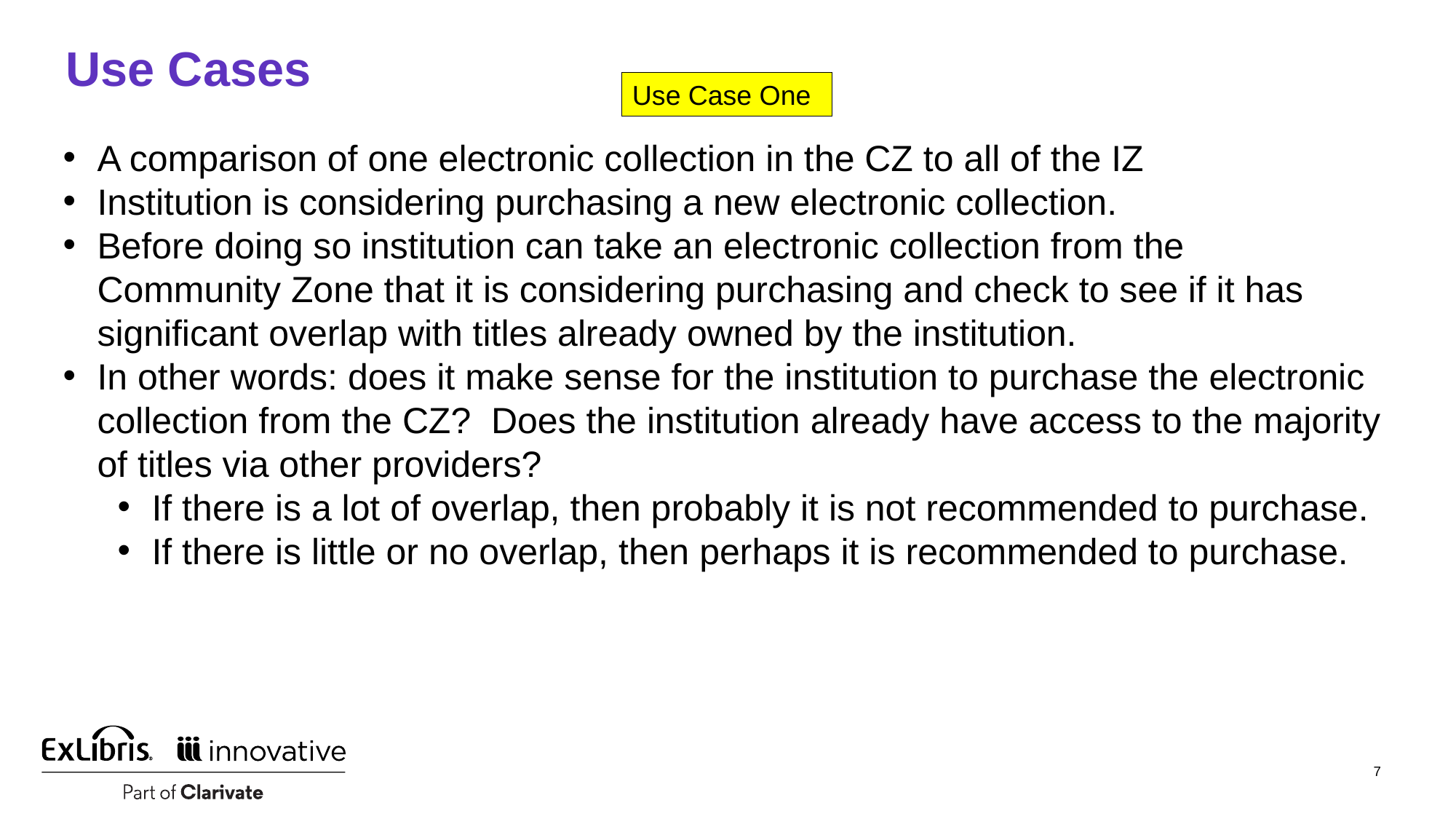

# Use Cases
Use Case One
A comparison of one electronic collection in the CZ to all of the IZ
Institution is considering purchasing a new electronic collection.
Before doing so institution can take an electronic collection from the  Community Zone that it is considering purchasing and check to see if it has significant overlap with titles already owned by the institution.
In other words: does it make sense for the institution to purchase the electronic collection from the CZ?  Does the institution already have access to the majority of titles via other providers?
If there is a lot of overlap, then probably it is not recommended to purchase.
If there is little or no overlap, then perhaps it is recommended to purchase.

7